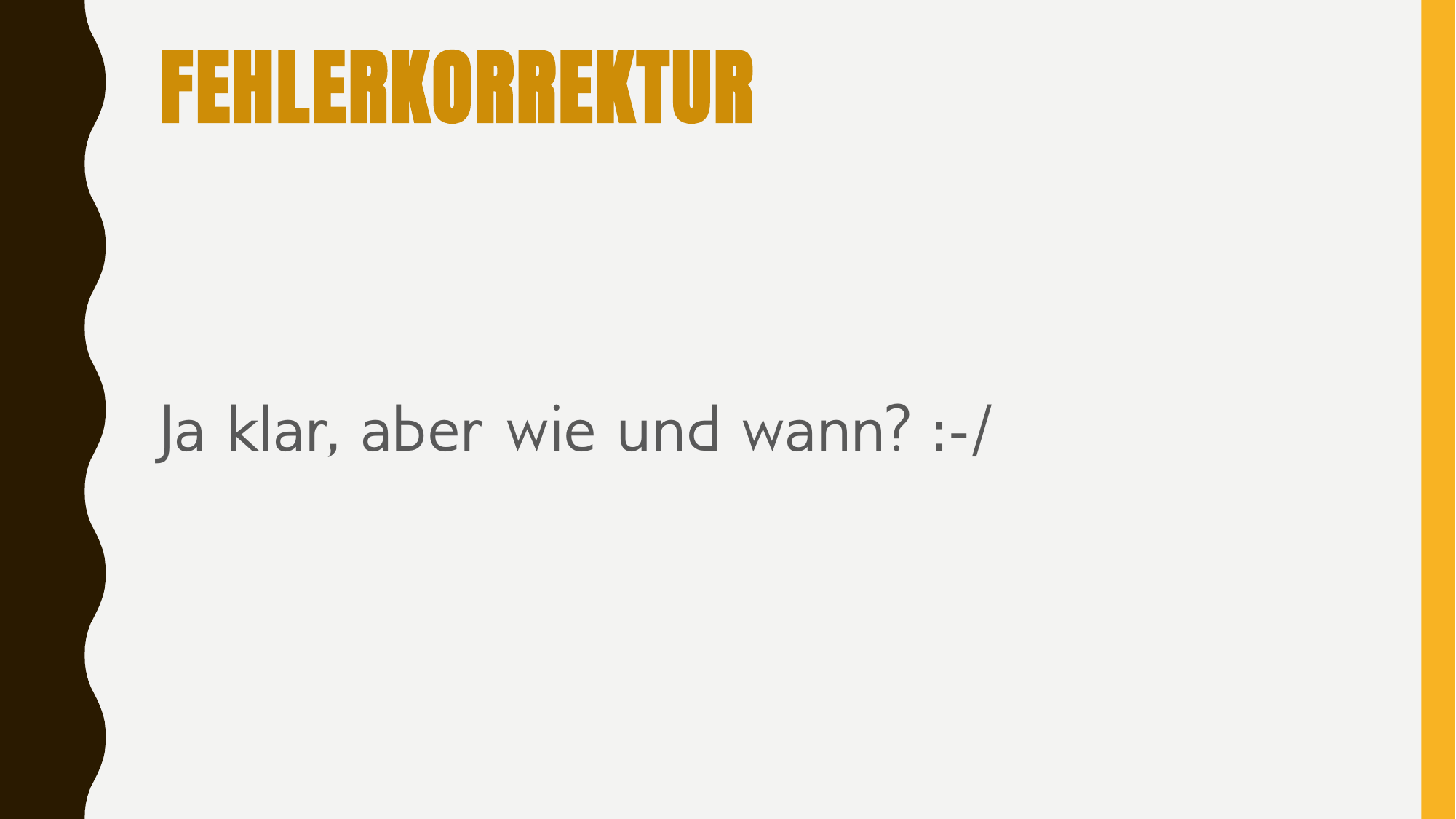

# Fehlerkorrektur

Ja klar, aber wie und wann? :-/